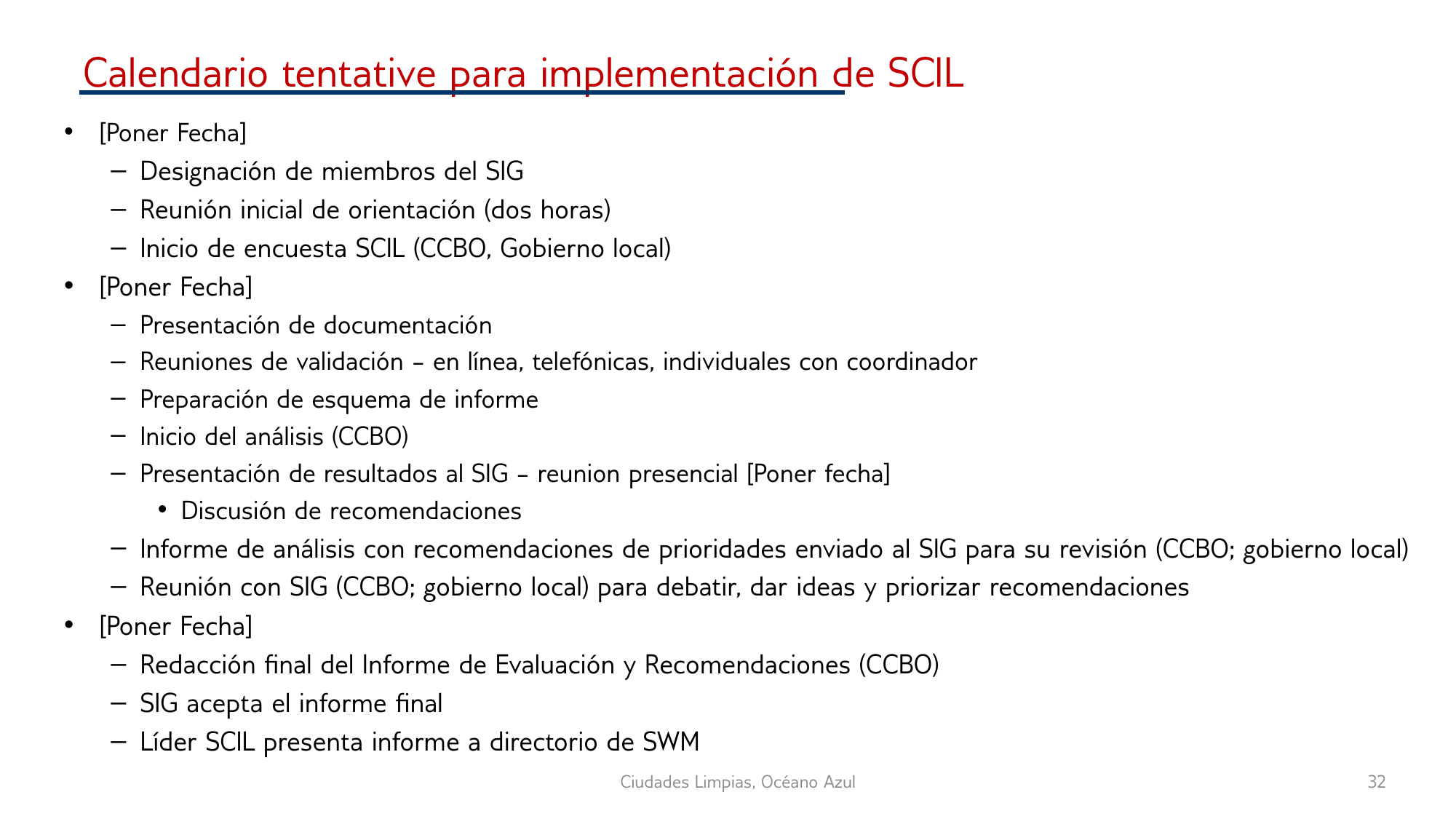

Calendario tentative para implementación de SCIL

[Poner Fecha]
Designación de miembros del SIG
Reunión inicial de orientación (dos horas)
Inicio de encuesta SCIL (CCBO, Gobierno local)
[Poner Fecha]
Presentación de documentación
Reuniones de validación – en línea, telefónicas, individuales con coordinador
Preparación de esquema de informe
Inicio del análisis (CCBO)
Presentación de resultados al SIG – reunion presencial [Poner fecha]
Discusión de recomendaciones
Informe de análisis con recomendaciones de prioridades enviado al SIG para su revisión (CCBO; gobierno local)
Reunión con SIG (CCBO; gobierno local) para debatir, dar ideas y priorizar recomendaciones
[Poner Fecha]
Redacción final del Informe de Evaluación y Recomendaciones (CCBO)
SIG acepta el informe final
Líder SCIL presenta informe a directorio de SWM

32
Ciudades Limpias, Océano Azul